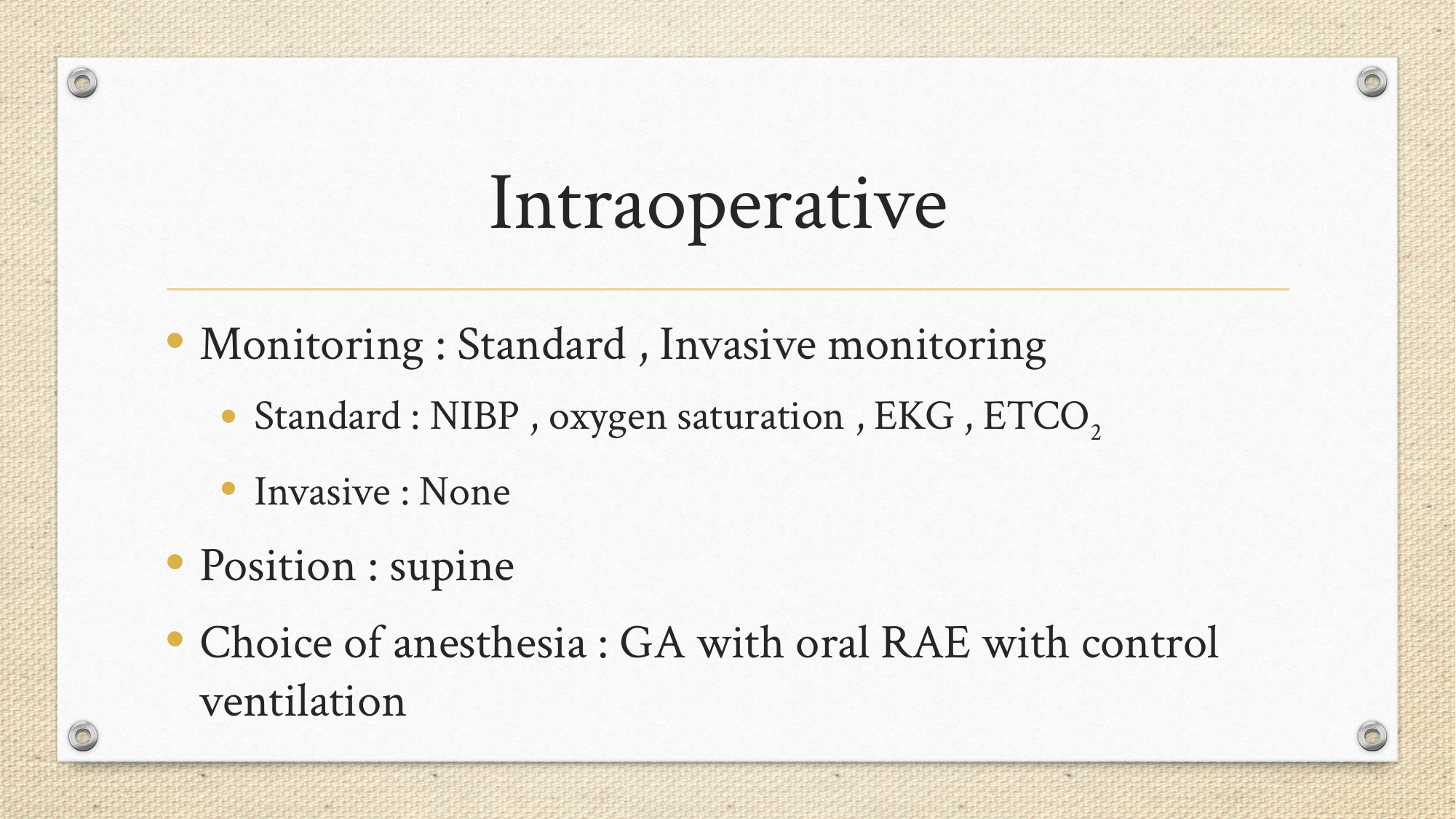

# Intraoperative
Monitoring : Standard , Invasive monitoring
Standard : NIBP , oxygen saturation , EKG , ETCO2
Invasive : None
Position : supine
Choice of anesthesia : GA with oral RAE with control ventilation